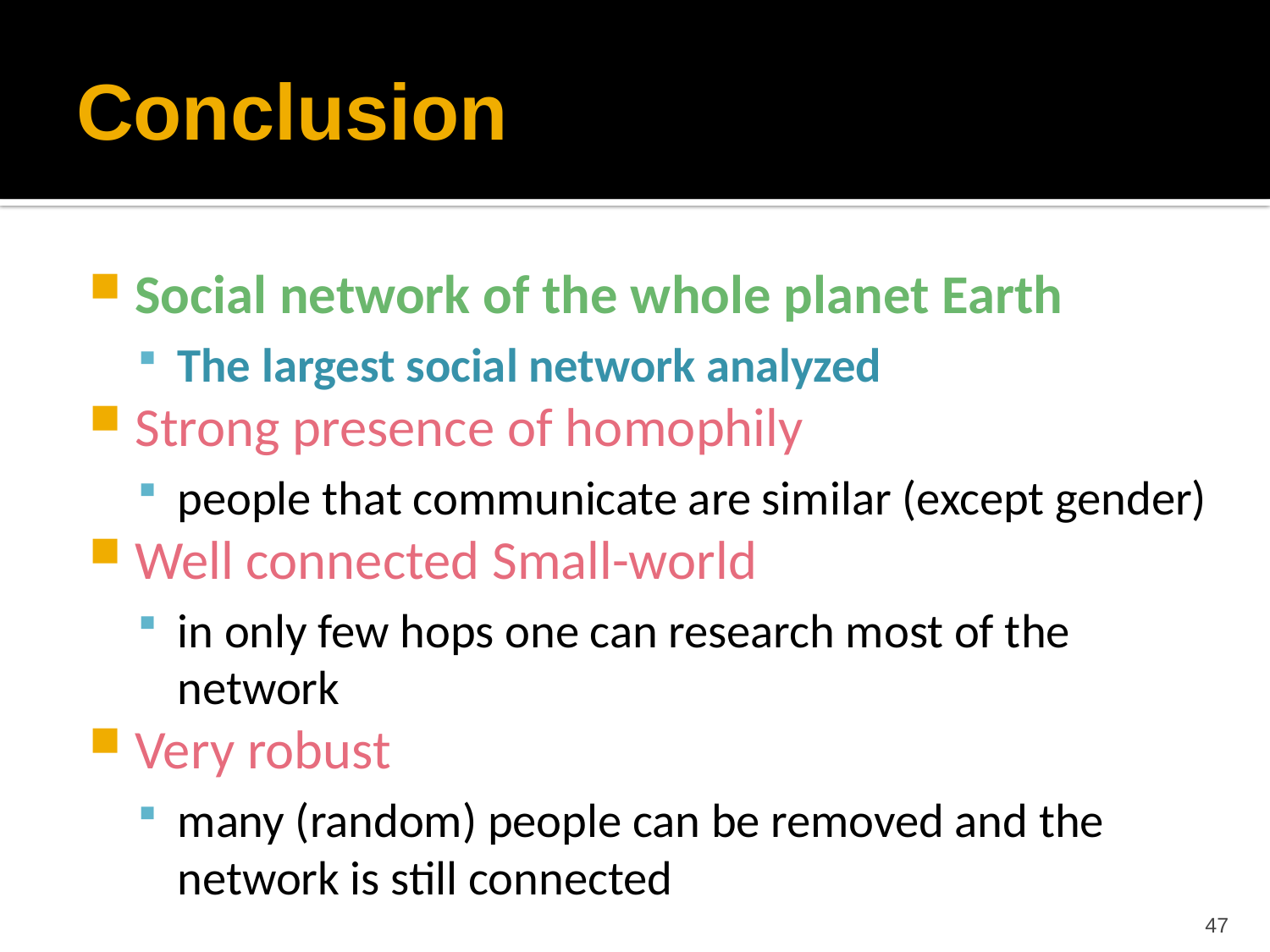

# Conclusion
Social network of the whole planet Earth
The largest social network analyzed
Strong presence of homophily
people that communicate are similar (except gender)
Well connected Small-world
in only few hops one can research most of the network
Very robust
many (random) people can be removed and the network is still connected

47